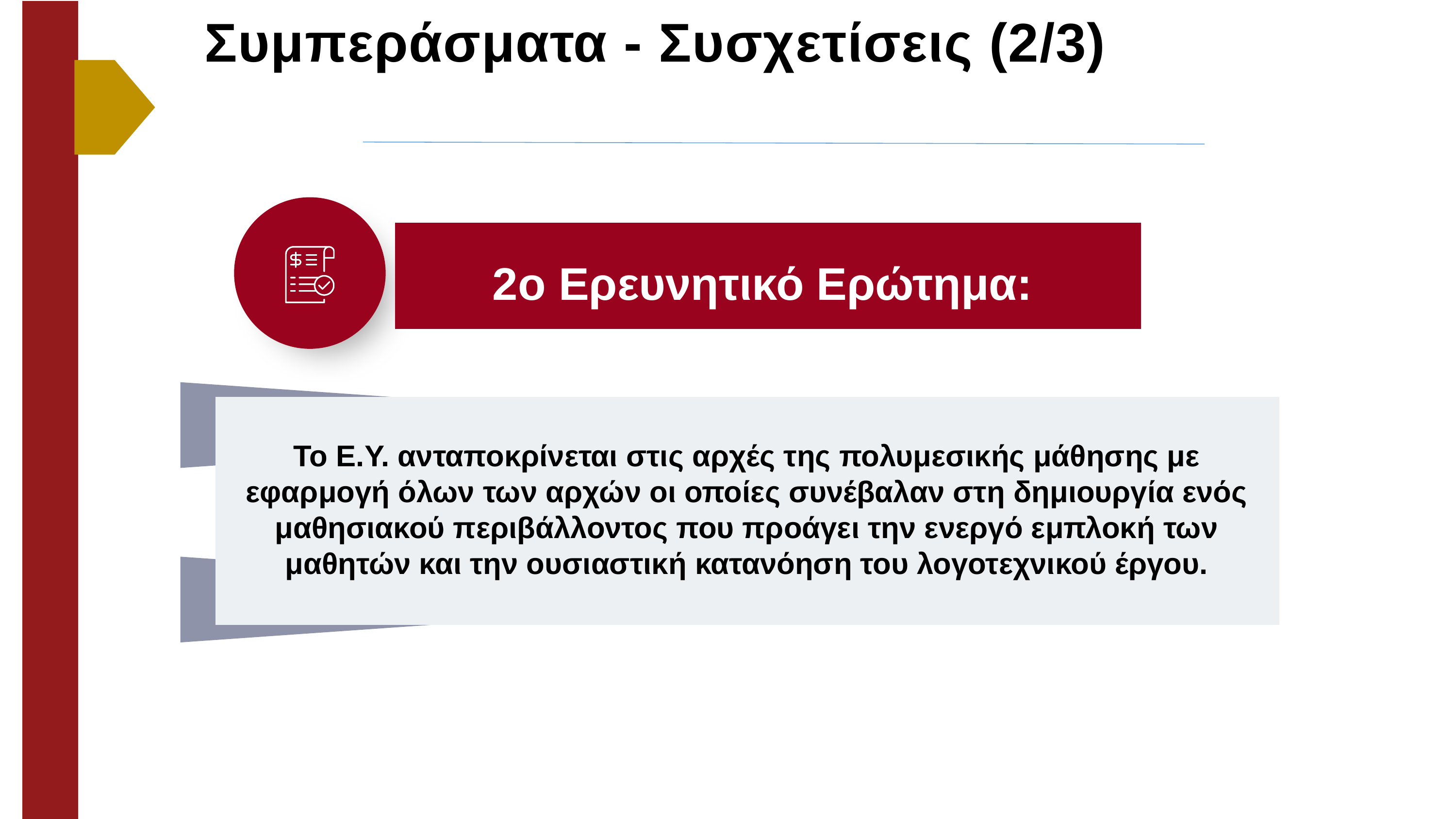

Συμπεράσματα - Συσχετίσεις (2/3)

2ο Eρευνητικό Eρώτημα:

Το Ε.Υ. ανταποκρίνεται στις αρχές της πολυμεσικής μάθησης με εφαρμογή όλων των αρχών οι οποίες συνέβαλαν στη δημιουργία ενός μαθησιακού περιβάλλοντος που προάγει την ενεργό εμπλοκή των μαθητών και την ουσιαστική κατανόηση του λογοτεχνικού έργου.